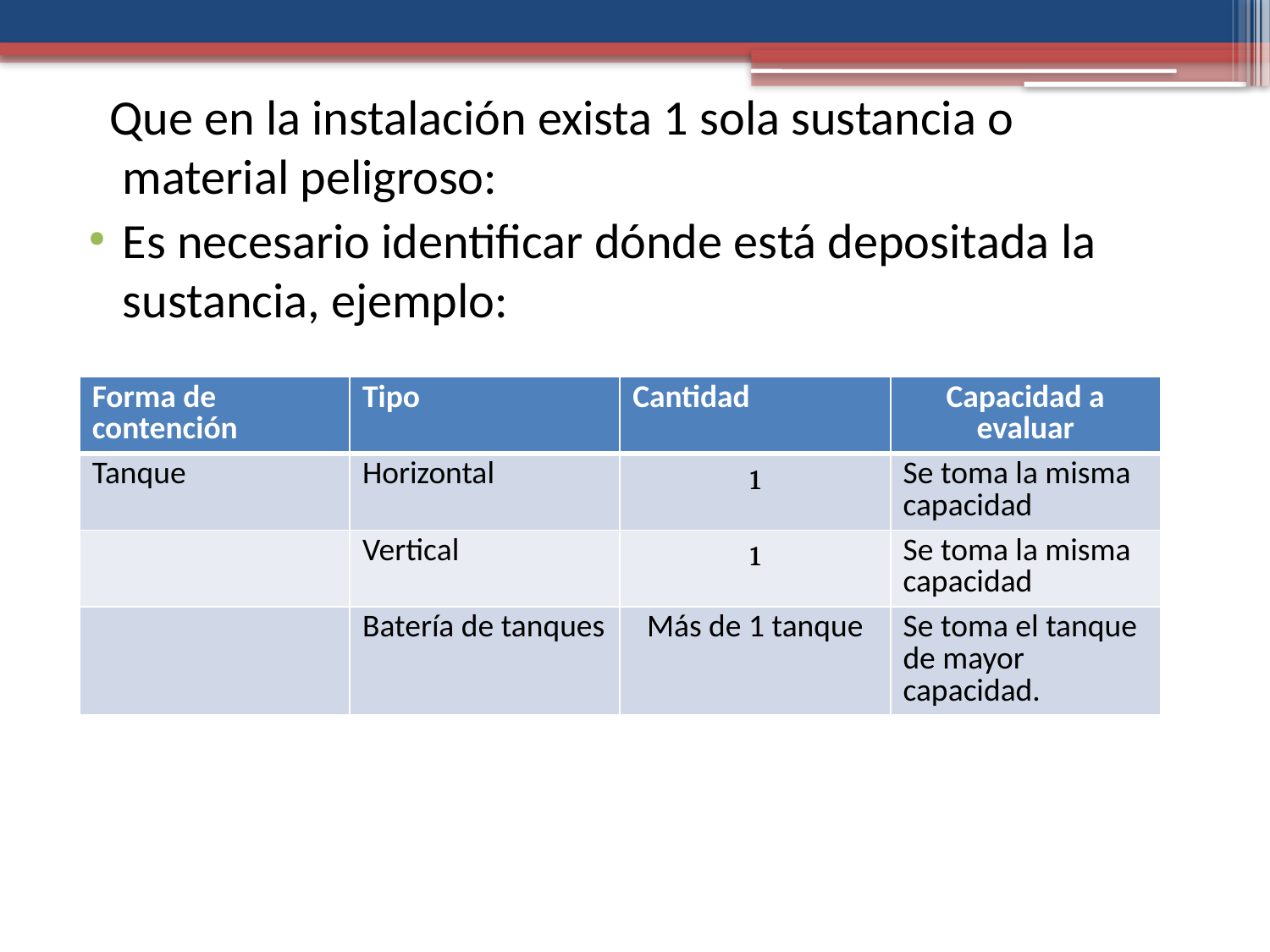

Que en la instalación exista 1 sola sustancia o material peligroso:
Es necesario identificar dónde está depositada la sustancia, ejemplo:

| Forma de contención | Tipo | Cantidad | Capacidad a evaluar |
| --- | --- | --- | --- |
| Tanque | Horizontal | 1 | Se toma la misma capacidad |
|  | Vertical | 1 | Se toma la misma capacidad |
|  | Batería de tanques | Más de 1 tanque | Se toma el tanque de mayor capacidad. |